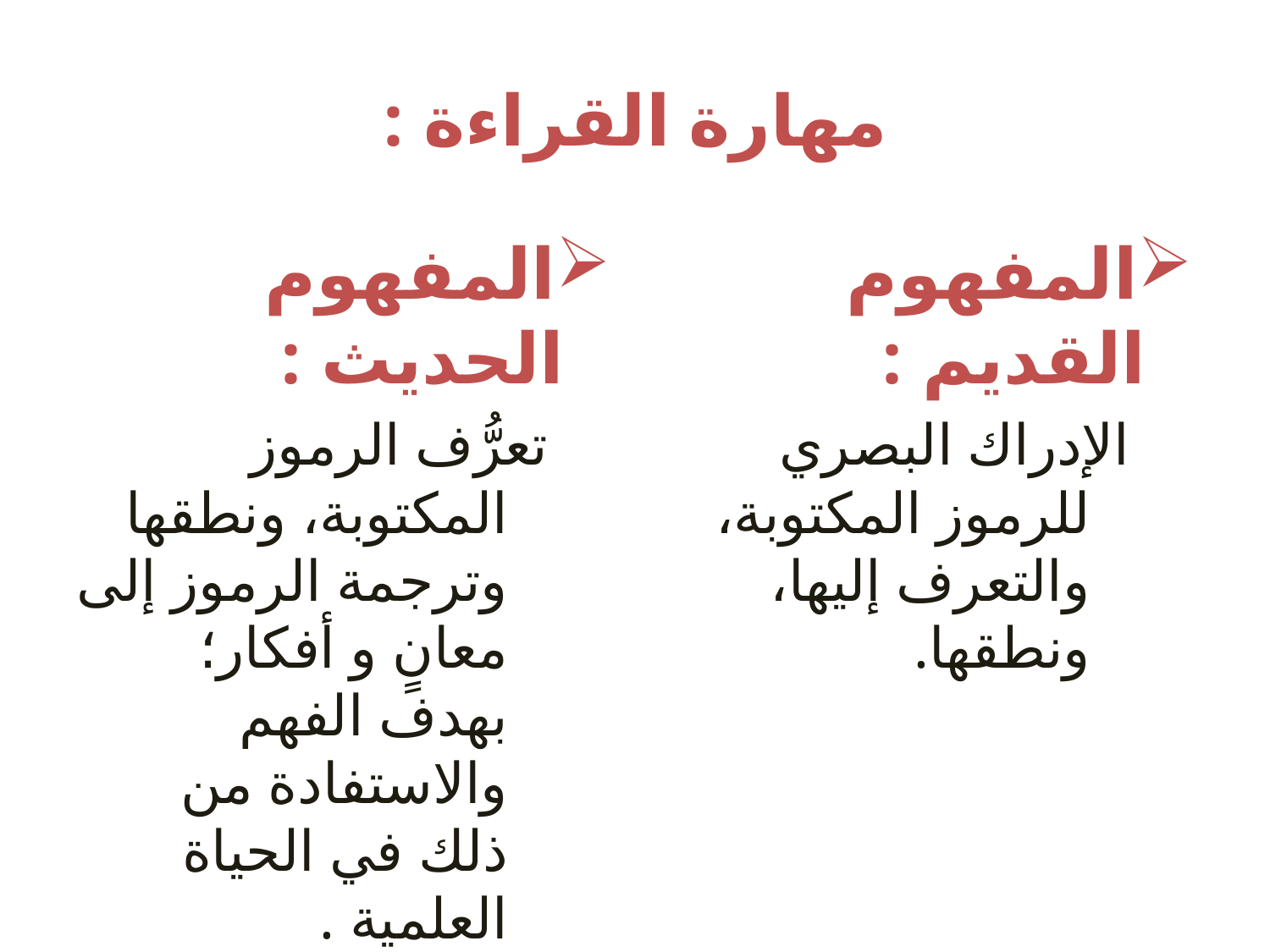

# مهارة القراءة :
المفهوم الحديث :
تعرُّف الرموز المكتوبة، ونطقها وترجمة الرموز إلى معانٍ و أفكار؛ بهدف الفهم والاستفادة من ذلك في الحياة العلمية .
المفهوم القديم :
الإدراك البصري للرموز المكتوبة، والتعرف إليها، ونطقها.